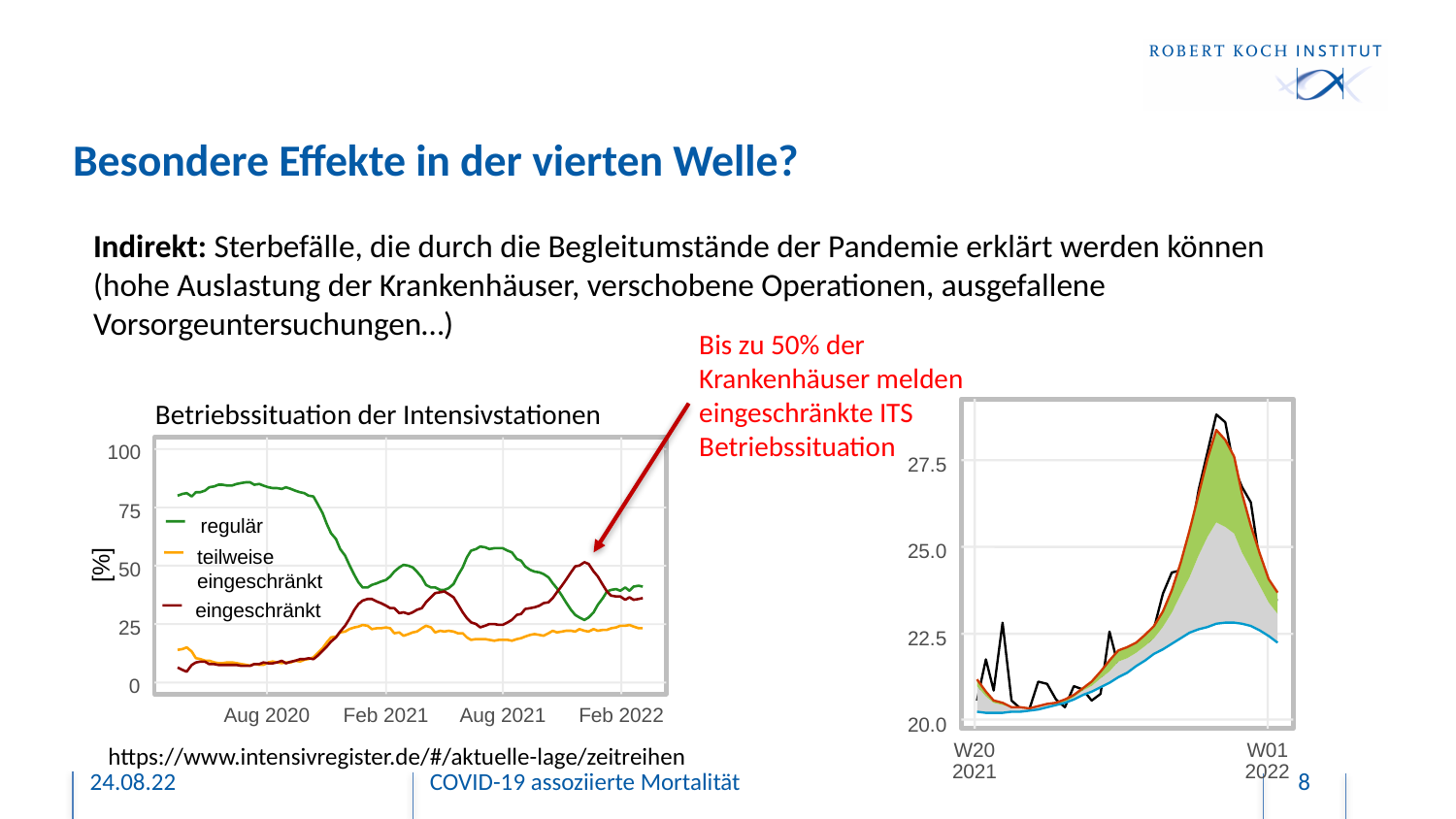

# Besondere Effekte in der vierten Welle?
Indirekt: Sterbefälle, die durch die Begleitumstände der Pandemie erklärt werden können
(hohe Auslastung der Krankenhäuser, verschobene Operationen, ausgefallene Vorsorgeuntersuchungen…)
Bis zu 50% der Krankenhäuser melden eingeschränkte ITS Betriebssituation

100

75

regulär

teilweise
eingeschränkt
[%]

50

eingeschränkt

25

0

Aug 2020
Feb 2021
Aug 2021
Feb 2022

27.5

25.0

22.5

20.0

W20
W01
2021
2022
Betriebssituation der Intensivstationen

https://www.intensivregister.de/#/aktuelle-lage/zeitreihen
24.08.22
COVID-19 assoziierte Mortalität
8